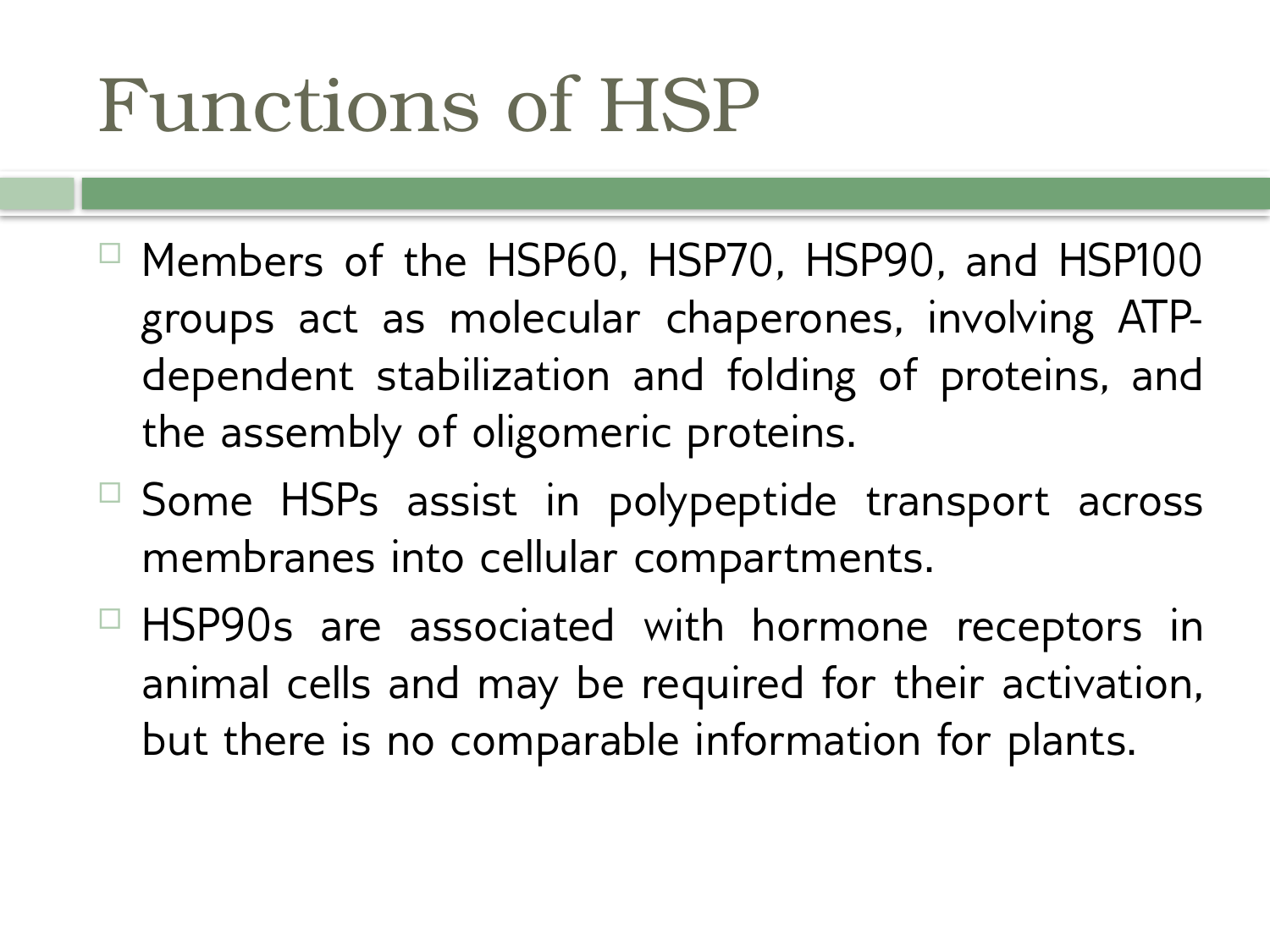

# Functions of HSP
Members of the HSP60, HSP70, HSP90, and HSP100 groups act as molecular chaperones, involving ATP-dependent stabilization and folding of proteins, and the assembly of oligomeric proteins.
Some HSPs assist in polypeptide transport across membranes into cellular compartments.
HSP90s are associated with hormone receptors in animal cells and may be required for their activation, but there is no comparable information for plants.